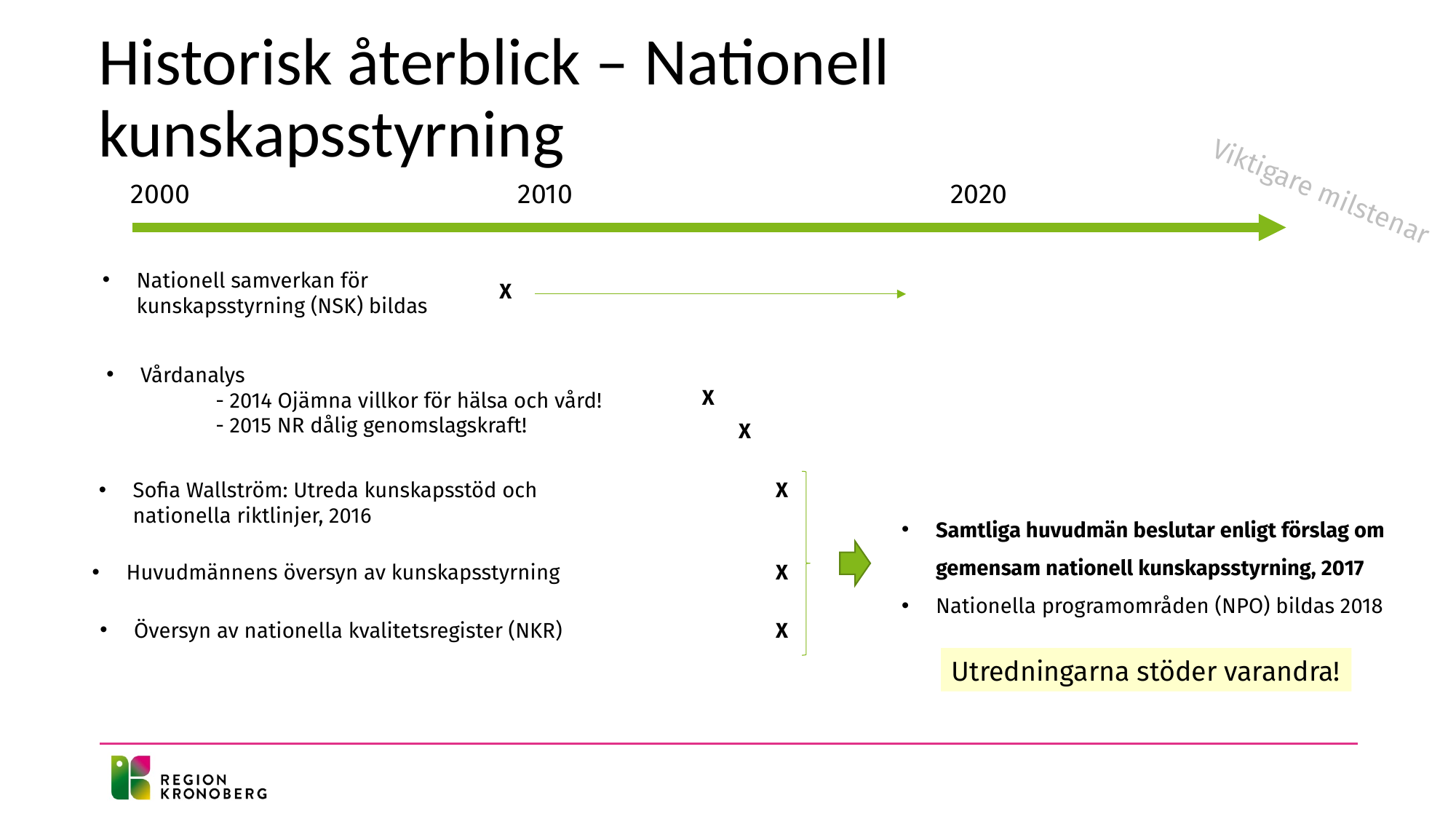

# Historisk återblick – Nationell kunskapsstyrning
Viktigare milstenar
2020
2000
2010
Nationell samverkan för kunskapsstyrning (NSK) bildas
X
Vårdanalys
	- 2014 Ojämna villkor för hälsa och vård!
	- 2015 NR dålig genomslagskraft!
X
X
Sofia Wallström: Utreda kunskapsstöd och nationella riktlinjer, 2016
X

Samtliga huvudmän beslutar enligt förslag om gemensam nationell kunskapsstyrning, 2017
Nationella programområden (NPO) bildas 2018

Huvudmännens översyn av kunskapsstyrning
X
Översyn av nationella kvalitetsregister (NKR)
X
Utredningarna stöder varandra!